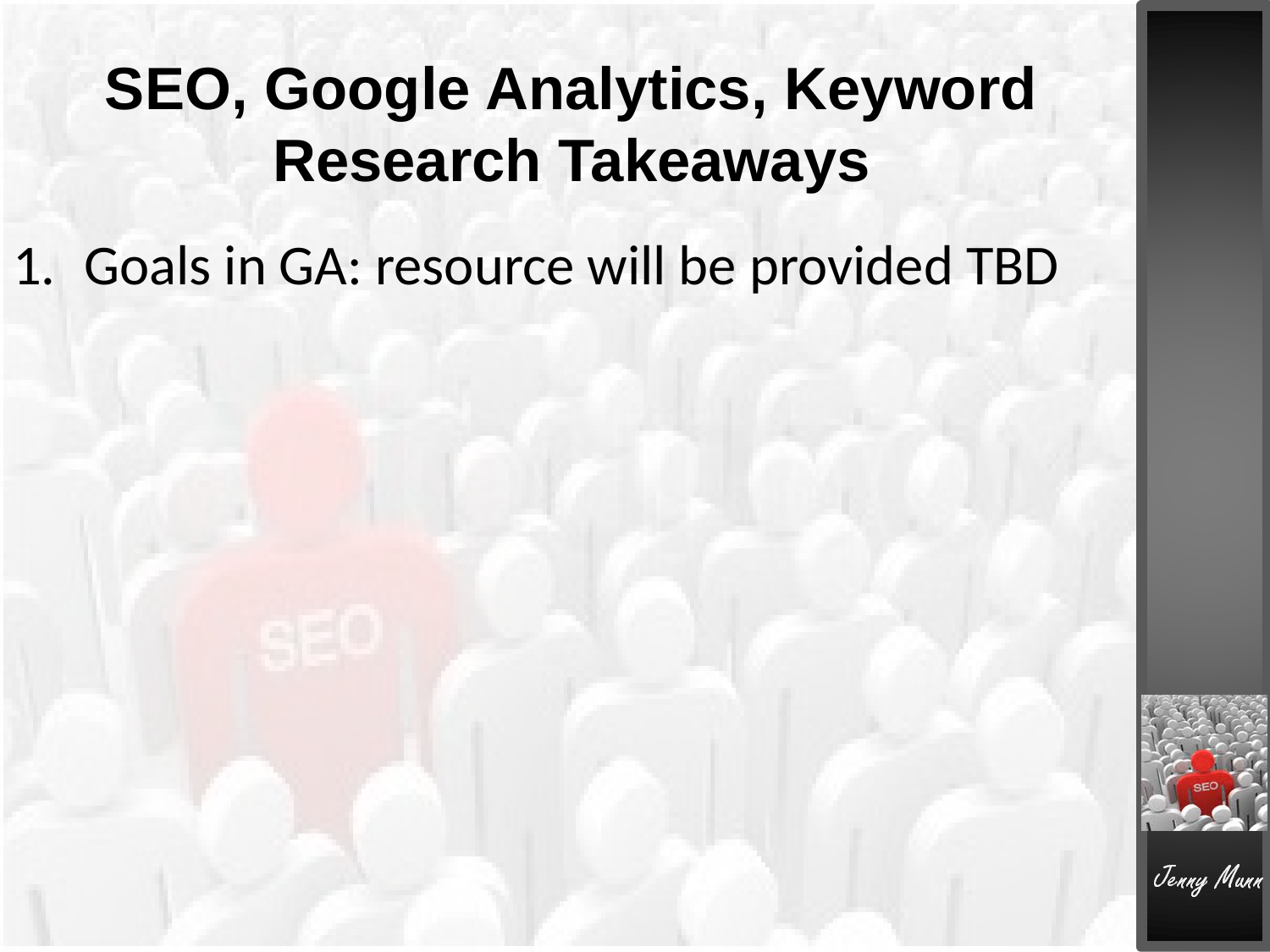

# SEO, Google Analytics, Keyword Research Takeaways
Goals in GA: resource will be provided TBD